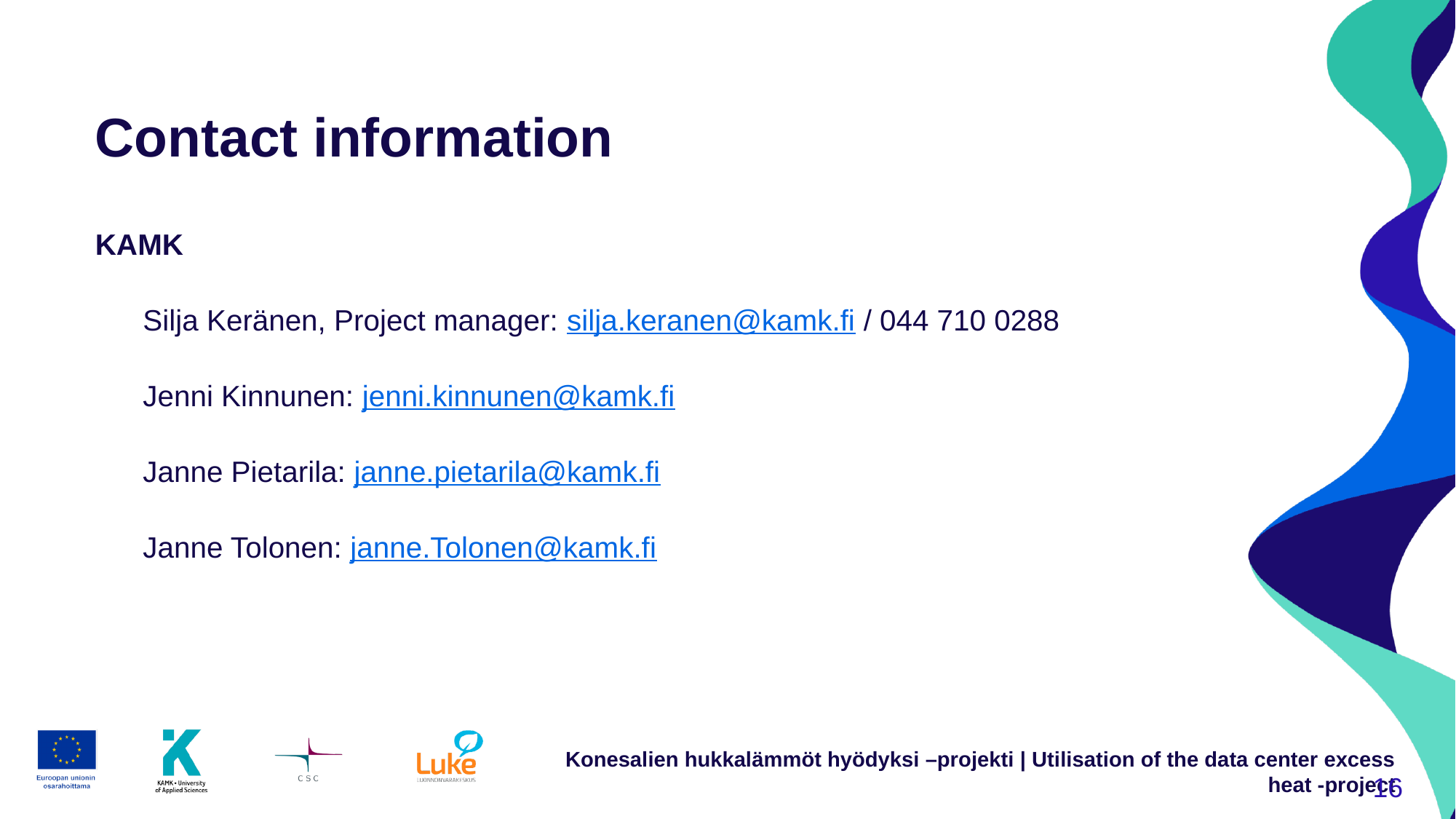

# Contact information

KAMK

Silja Keränen, Project manager: silja.keranen@kamk.fi / 044 710 0288

Jenni Kinnunen: jenni.kinnunen@kamk.fi

Janne Pietarila: janne.pietarila@kamk.fi

Janne Tolonen: janne.Tolonen@kamk.fi

16